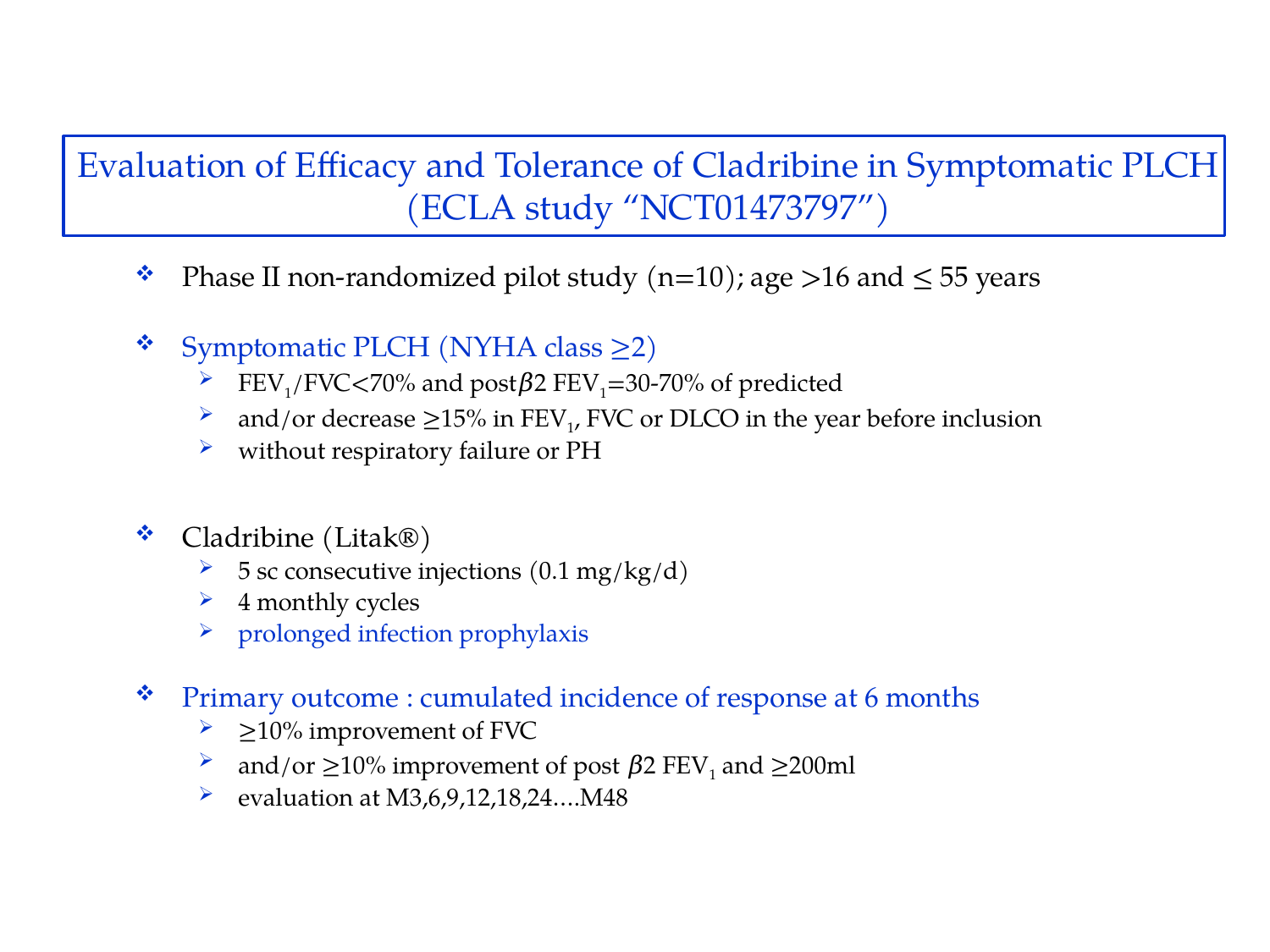

# Evaluation of Efficacy and Tolerance of Cladribine in Symptomatic PLCH (ECLA study “NCT01473797”)
Phase II non-randomized pilot study (n=10); age >16 and ≤ 55 years

Symptomatic PLCH (NYHA class ≥2)
FEV1/FVC<70% and post𝛽2 FEV1=30-70% of predicted
and/or decrease ≥15% in FEV1, FVC or DLCO in the year before inclusion
without respiratory failure or PH

Cladribine (Litak®)
5 sc consecutive injections (0.1 mg/kg/d)
4 monthly cycles
prolonged infection prophylaxis

Primary outcome : cumulated incidence of response at 6 months
≥10% improvement of FVC
and/or ≥10% improvement of post 𝛽2 FEV1 and ≥200ml
evaluation at M3,6,9,12,18,24….M48